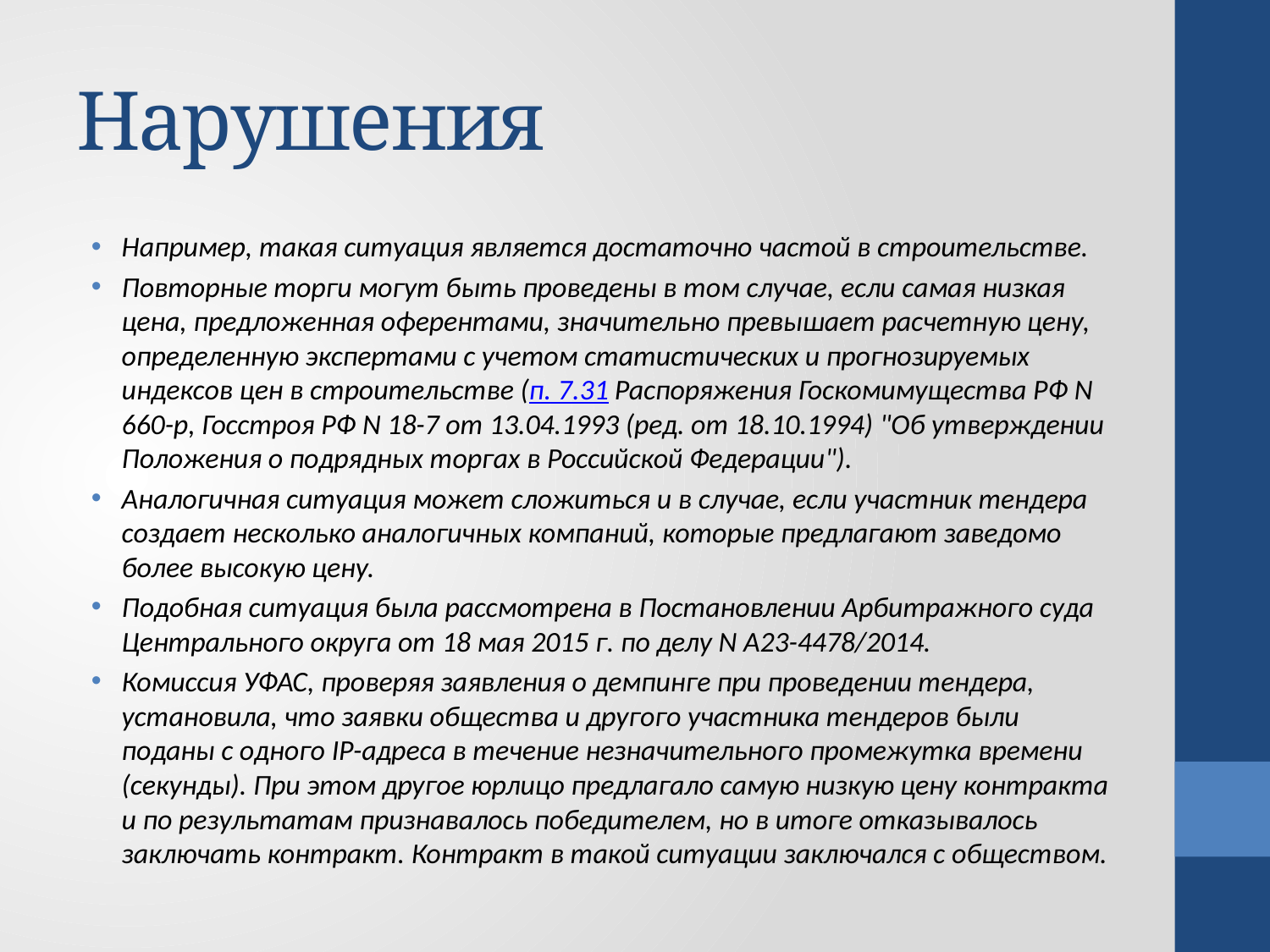

# Нарушения
Например, такая ситуация является достаточно частой в строительстве.
Повторные торги могут быть проведены в том случае, если самая низкая цена, предложенная оферентами, значительно превышает расчетную цену, определенную экспертами с учетом статистических и прогнозируемых индексов цен в строительстве (п. 7.31 Распоряжения Госкомимущества РФ N 660-р, Госстроя РФ N 18-7 от 13.04.1993 (ред. от 18.10.1994) "Об утверждении Положения о подрядных торгах в Российской Федерации").
Аналогичная ситуация может сложиться и в случае, если участник тендера создает несколько аналогичных компаний, которые предлагают заведомо более высокую цену.
Подобная ситуация была рассмотрена в Постановлении Арбитражного суда Центрального округа от 18 мая 2015 г. по делу N А23-4478/2014.
Комиссия УФАС, проверяя заявления о демпинге при проведении тендера, установила, что заявки общества и другого участника тендеров были поданы с одного IP-адреса в течение незначительного промежутка времени (секунды). При этом другое юрлицо предлагало самую низкую цену контракта и по результатам признавалось победителем, но в итоге отказывалось заключать контракт. Контракт в такой ситуации заключался с обществом.